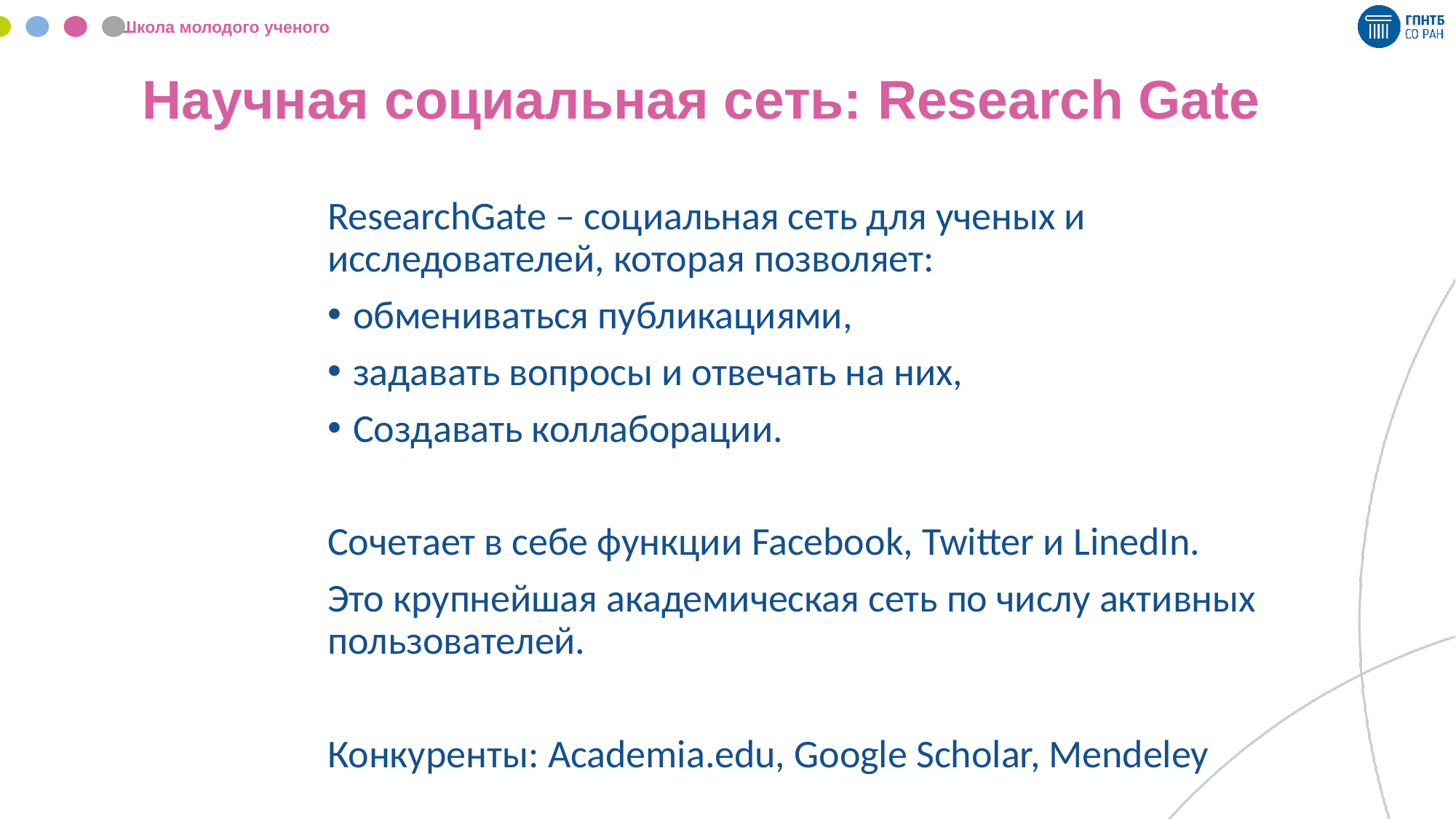

# Научная социальная сеть: Research Gate
ResearchGate – социальная сеть для ученых и исследователей, которая позволяет:
обмениваться публикациями,
задавать вопросы и отвечать на них,
Создавать коллаборации.

Сочетает в себе функции Facebook, Twitter и LinedIn.
Это крупнейшая академическая сеть по числу активных пользователей.

Конкуренты: Academia.edu, Google Scholar, Mendeley